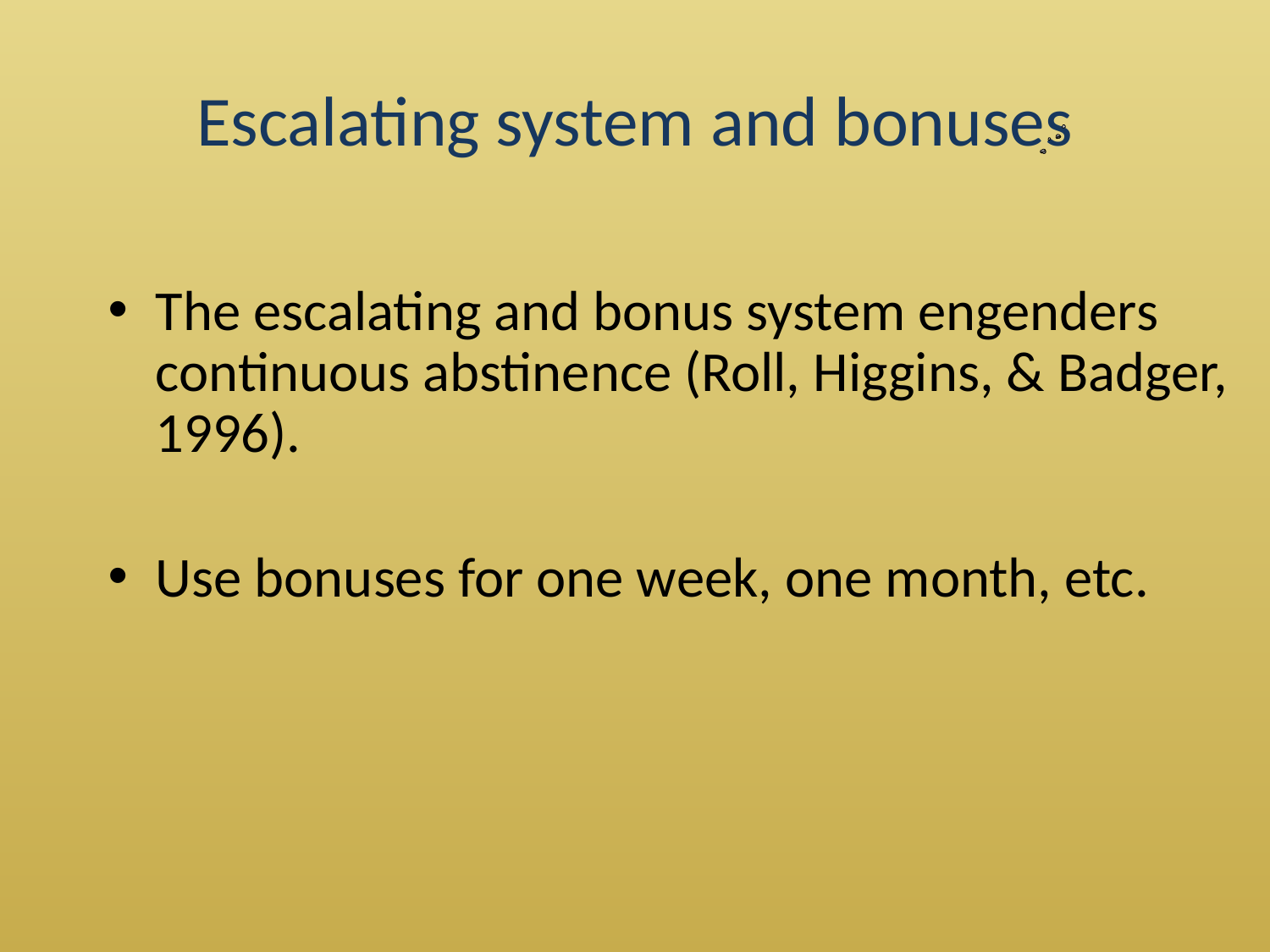

# Escalating system and bonuses

The escalating and bonus system engenders continuous abstinence (Roll, Higgins, & Badger, 1996).

Use bonuses for one week, one month, etc.